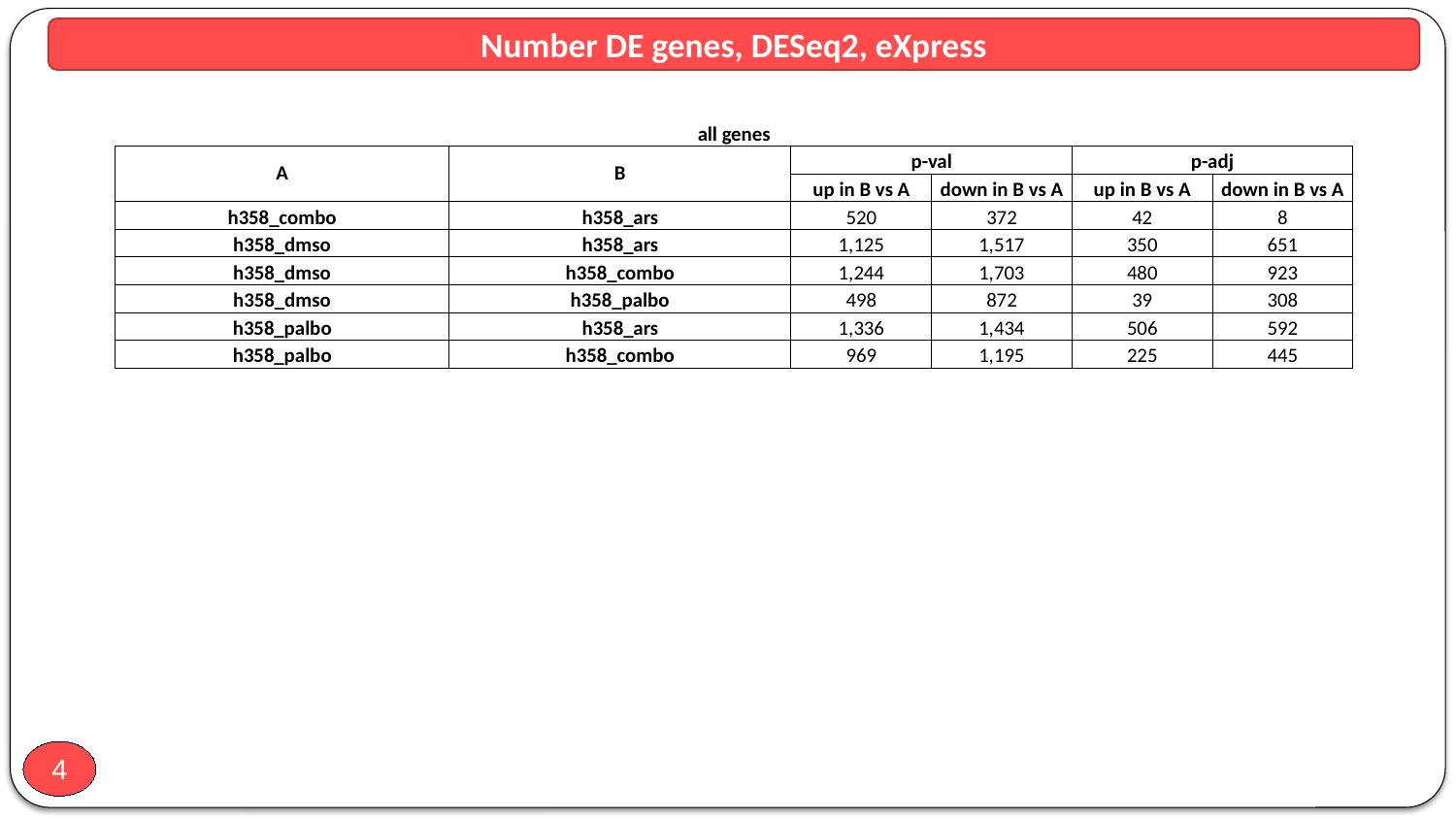

Number DE genes, DESeq2, eXpress
| all genes |  |  |  |  |  |
| --- | --- | --- | --- | --- | --- |
| A | B | p-val |  | p-adj |  |
|  |  | up in B vs A | down in B vs A | up in B vs A | down in B vs A |
| h358\_combo | h358\_ars | 520 | 372 | 42 | 8 |
| h358\_dmso | h358\_ars | 1,125 | 1,517 | 350 | 651 |
| h358\_dmso | h358\_combo | 1,244 | 1,703 | 480 | 923 |
| h358\_dmso | h358\_palbo | 498 | 872 | 39 | 308 |
| h358\_palbo | h358\_ars | 1,336 | 1,434 | 506 | 592 |
| h358\_palbo | h358\_combo | 969 | 1,195 | 225 | 445 |
4